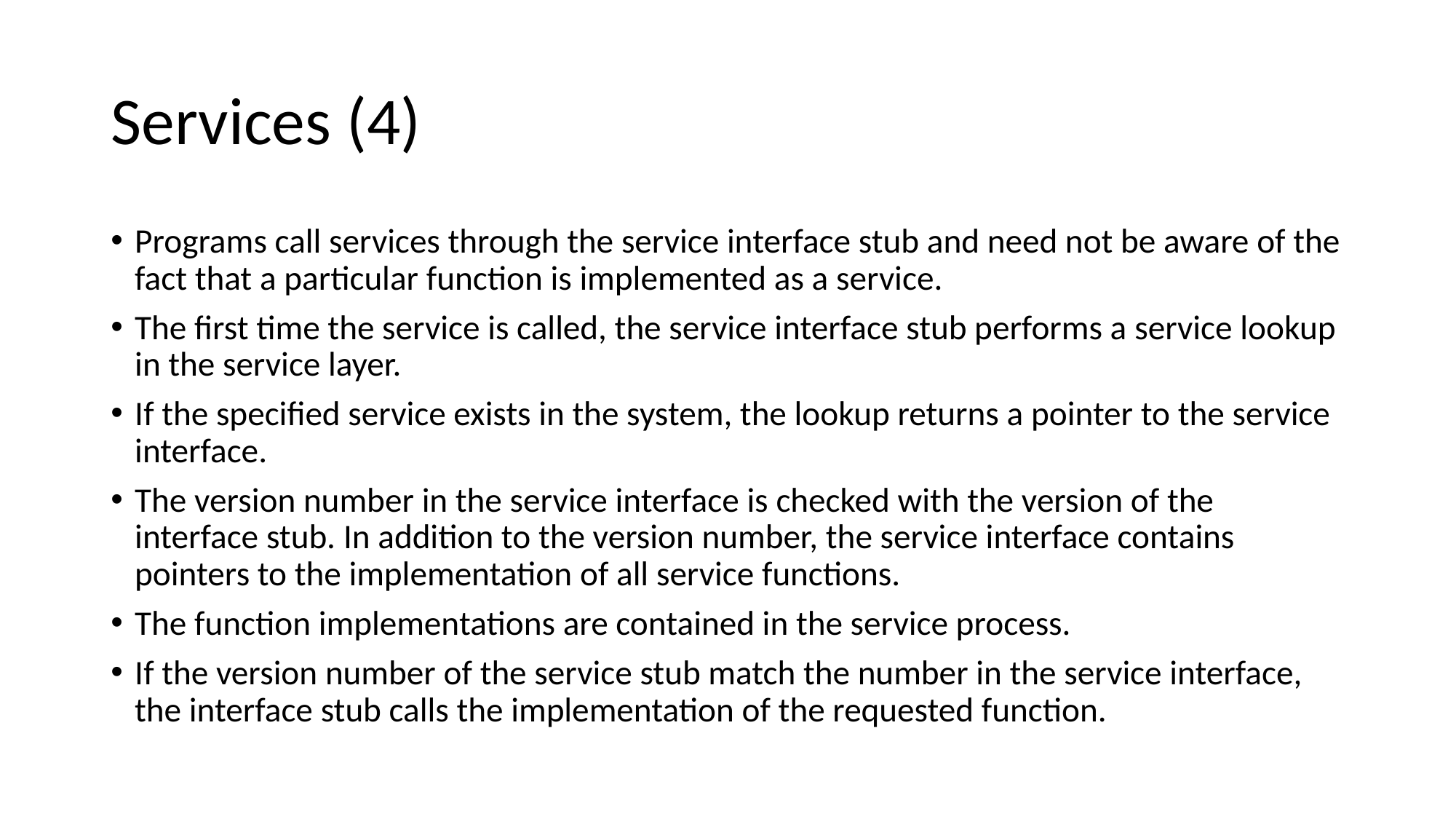

# Services (4)
Programs call services through the service interface stub and need not be aware of the fact that a particular function is implemented as a service.
The first time the service is called, the service interface stub performs a service lookup in the service layer.
If the specified service exists in the system, the lookup returns a pointer to the service interface.
The version number in the service interface is checked with the version of the interface stub. In addition to the version number, the service interface contains pointers to the implementation of all service functions.
The function implementations are contained in the service process.
If the version number of the service stub match the number in the service interface, the interface stub calls the implementation of the requested function.